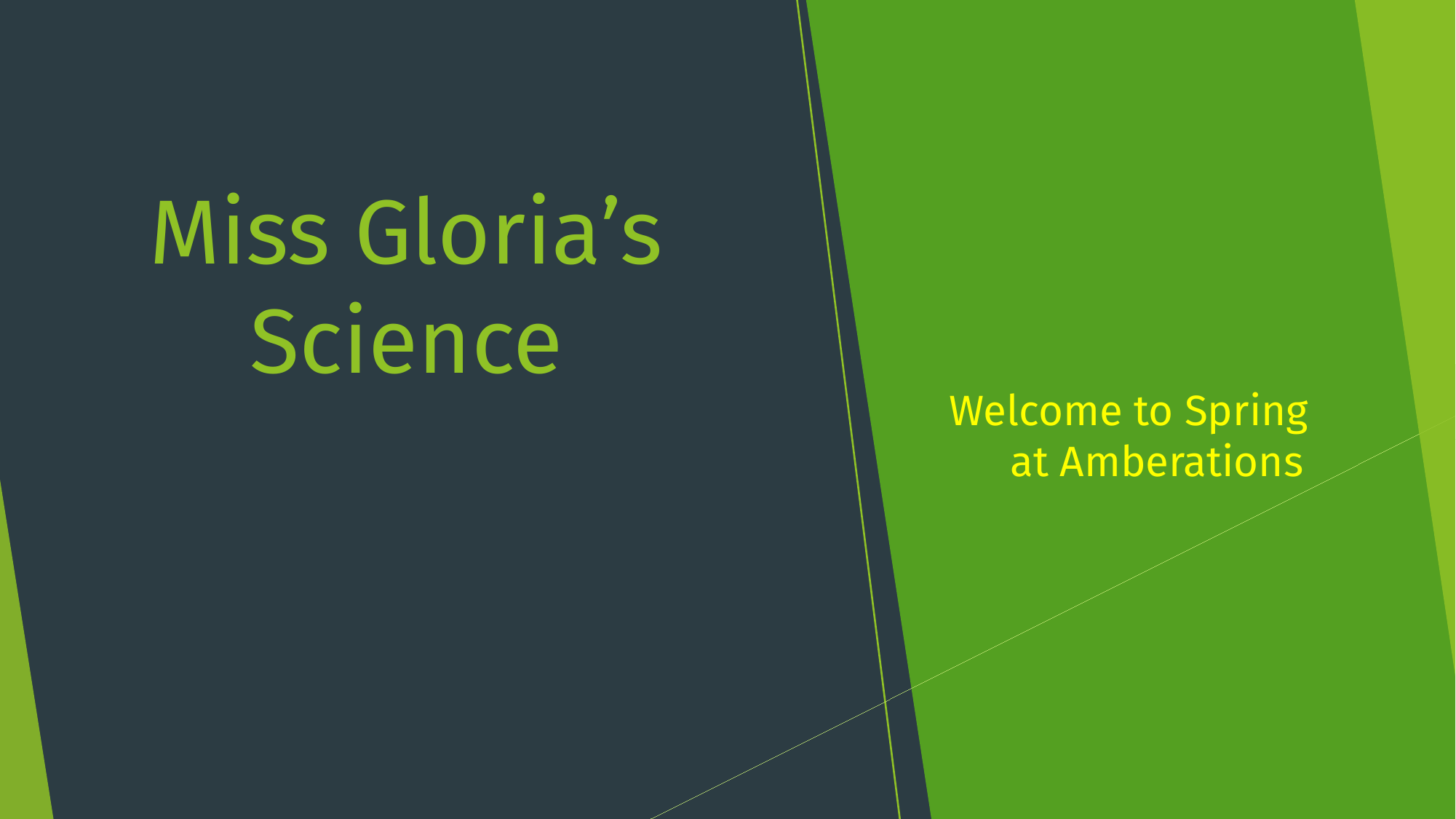

# Miss Gloria’s Science

Welcome to Spring      at Amberations